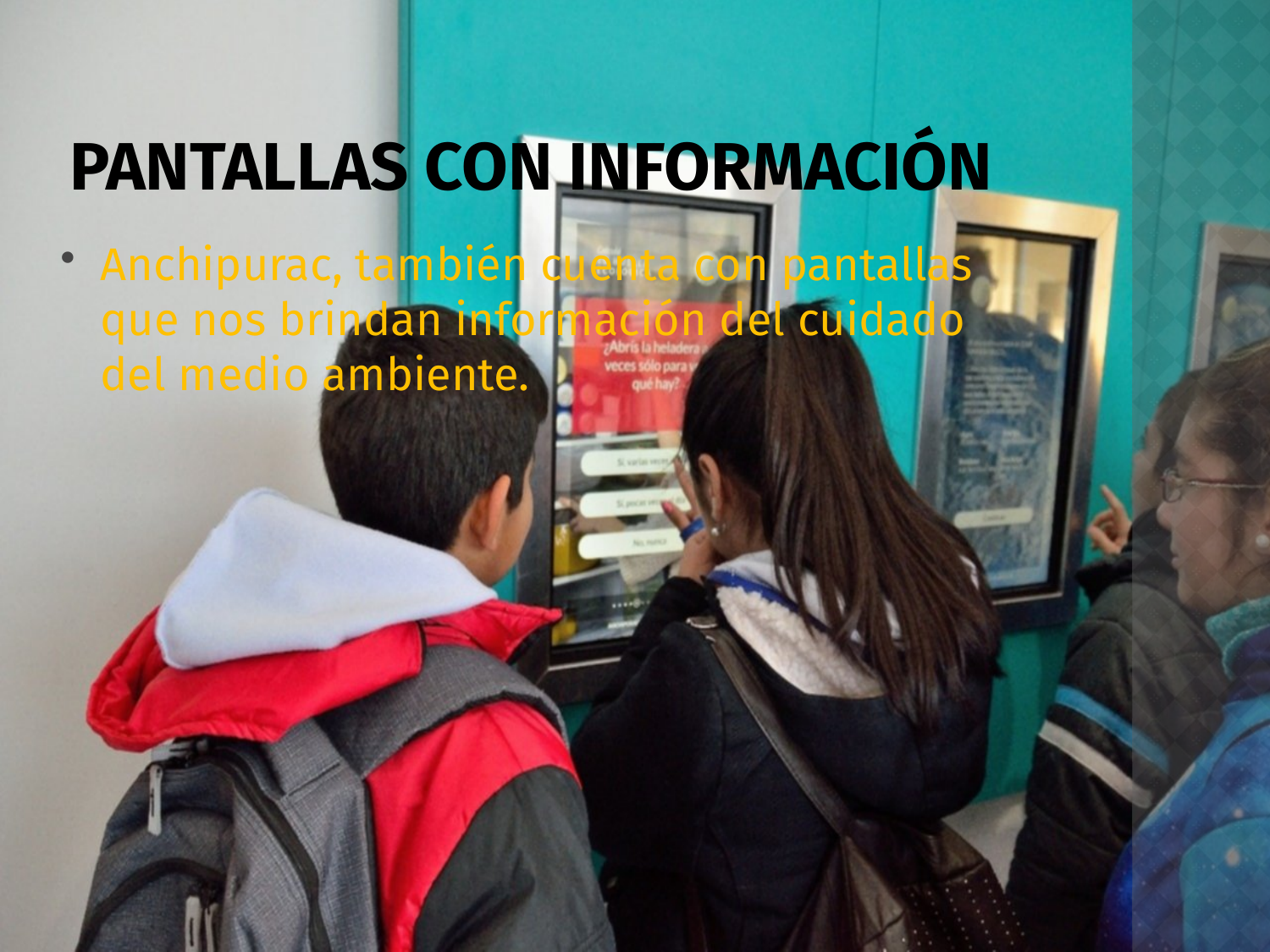

# Pantallas con información
Anchipurac, también cuenta con pantallas que nos brindan información del cuidado del medio ambiente.